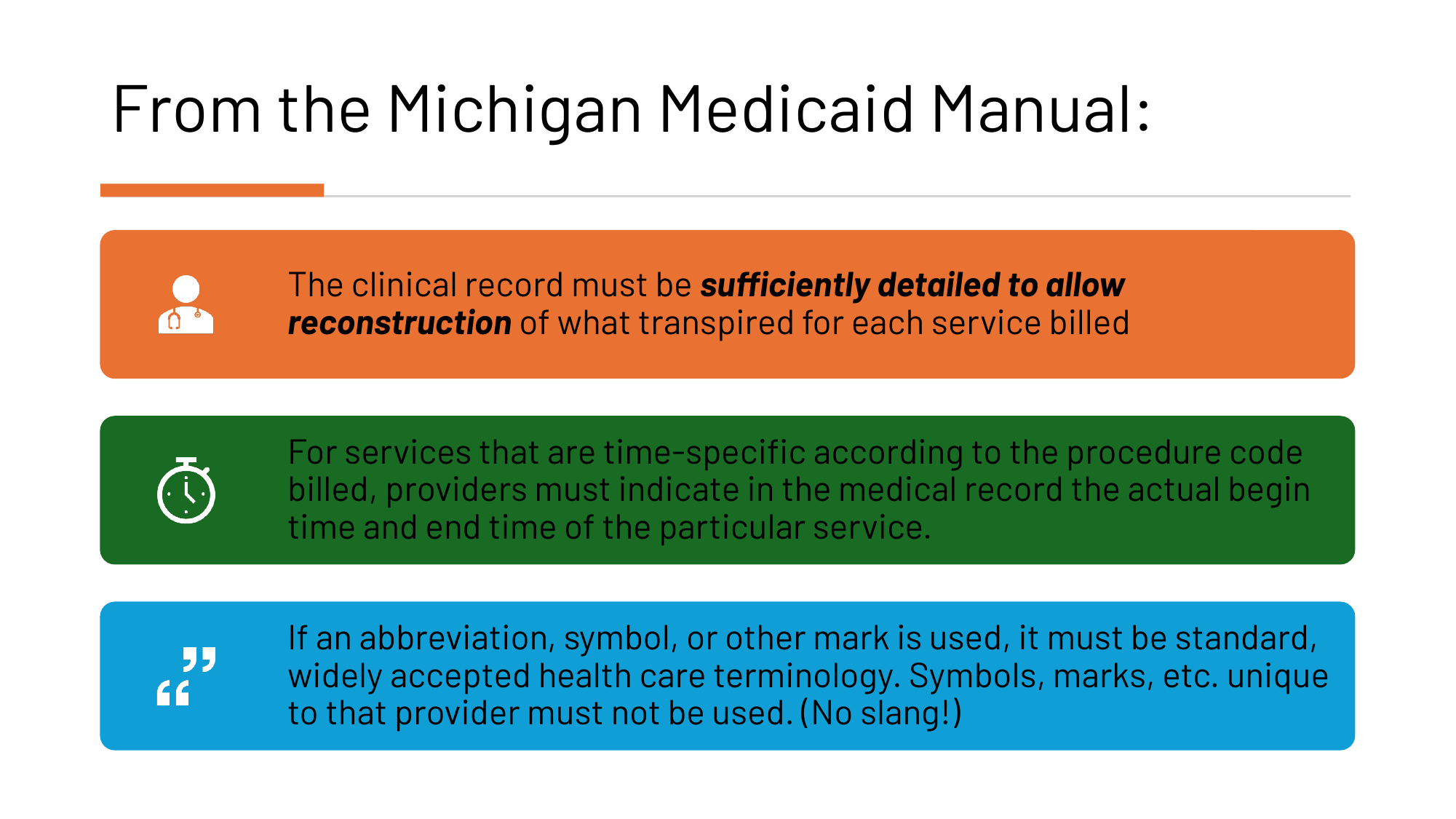

# From the Michigan Medicaid Manual:

The clinical record must be sufficiently detailed to allow reconstruction of what transpired for each service billed
For services that are time-specific according to the procedure code billed, providers must indicate in the medical record the actual begin time and end time of the particular service.
If an abbreviation, symbol, or other mark is used, it must be standard, widely accepted health care terminology. Symbols, marks, etc. unique to that provider must not be used. (No slang!)